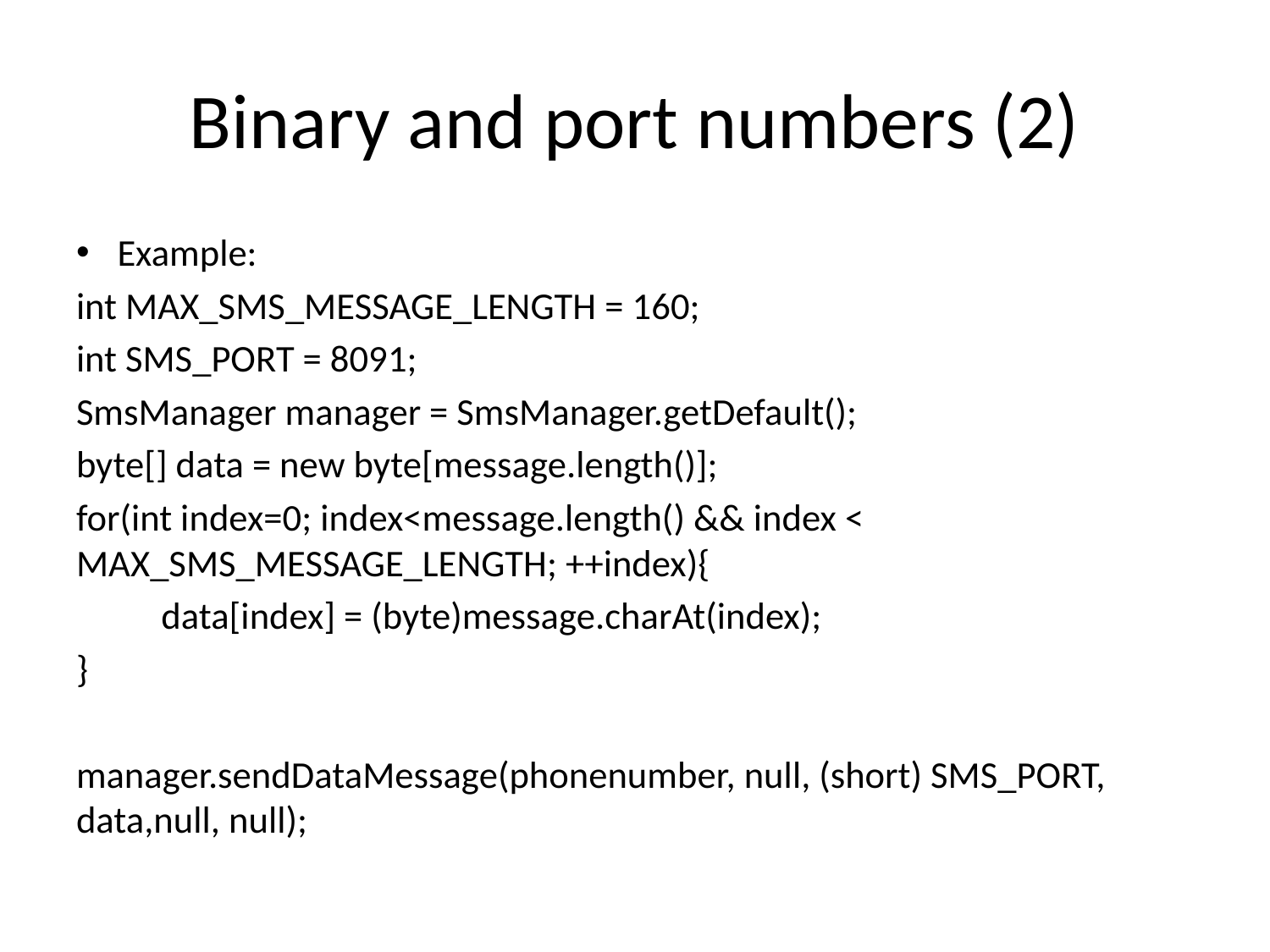

# Binary and port numbers (2)
Example:
int MAX_SMS_MESSAGE_LENGTH = 160;
int SMS_PORT = 8091;
SmsManager manager = SmsManager.getDefault();
byte[] data = new byte[message.length()];
for(int index=0; index<message.length() && index < MAX_SMS_MESSAGE_LENGTH; ++index){
	data[index] = (byte)message.charAt(index);
}

manager.sendDataMessage(phonenumber, null, (short) SMS_PORT, data,null, null);